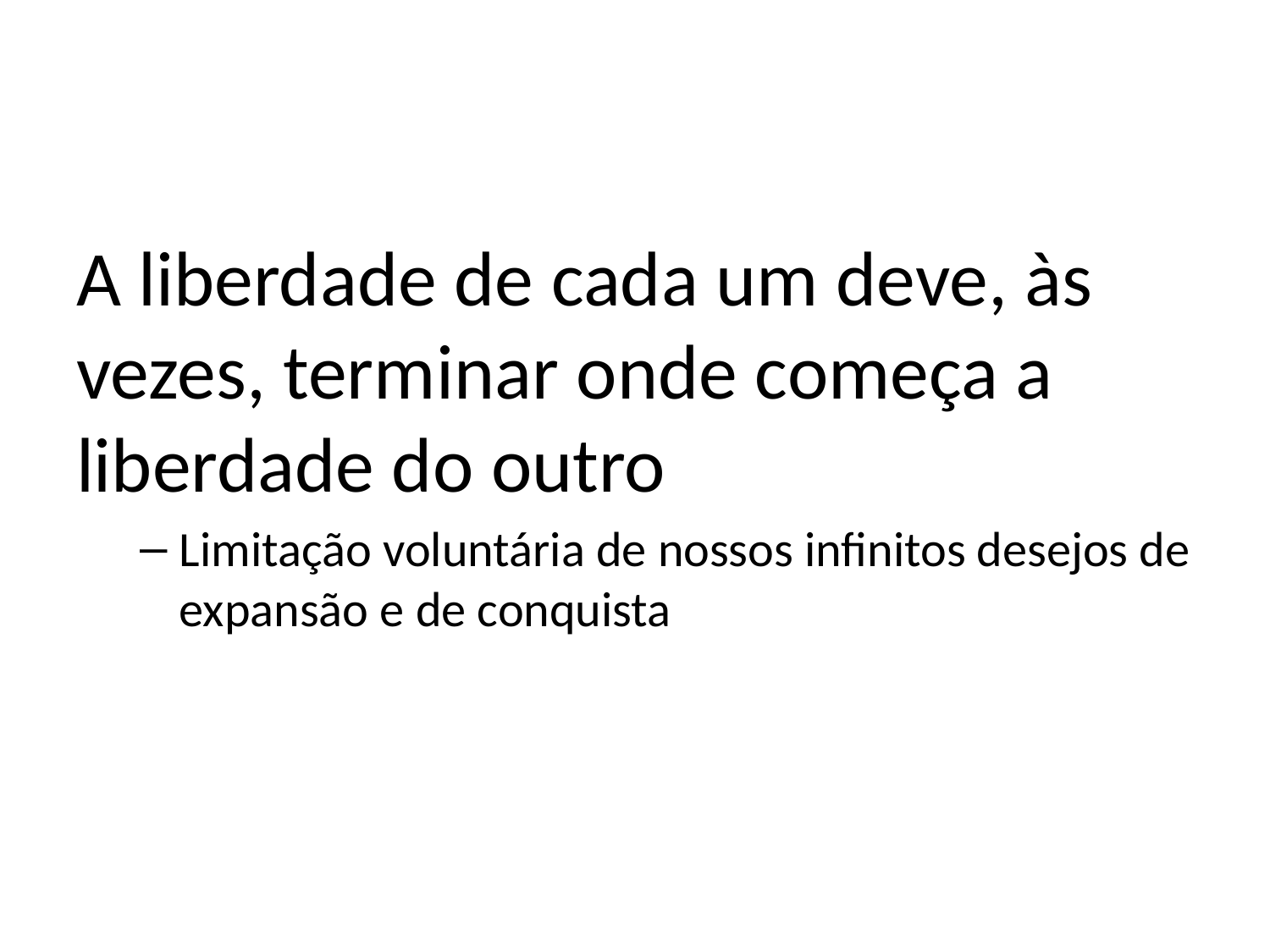

A liberdade de cada um deve, às vezes, terminar onde começa a liberdade do outro
Limitação voluntária de nossos infinitos desejos de expansão e de conquista